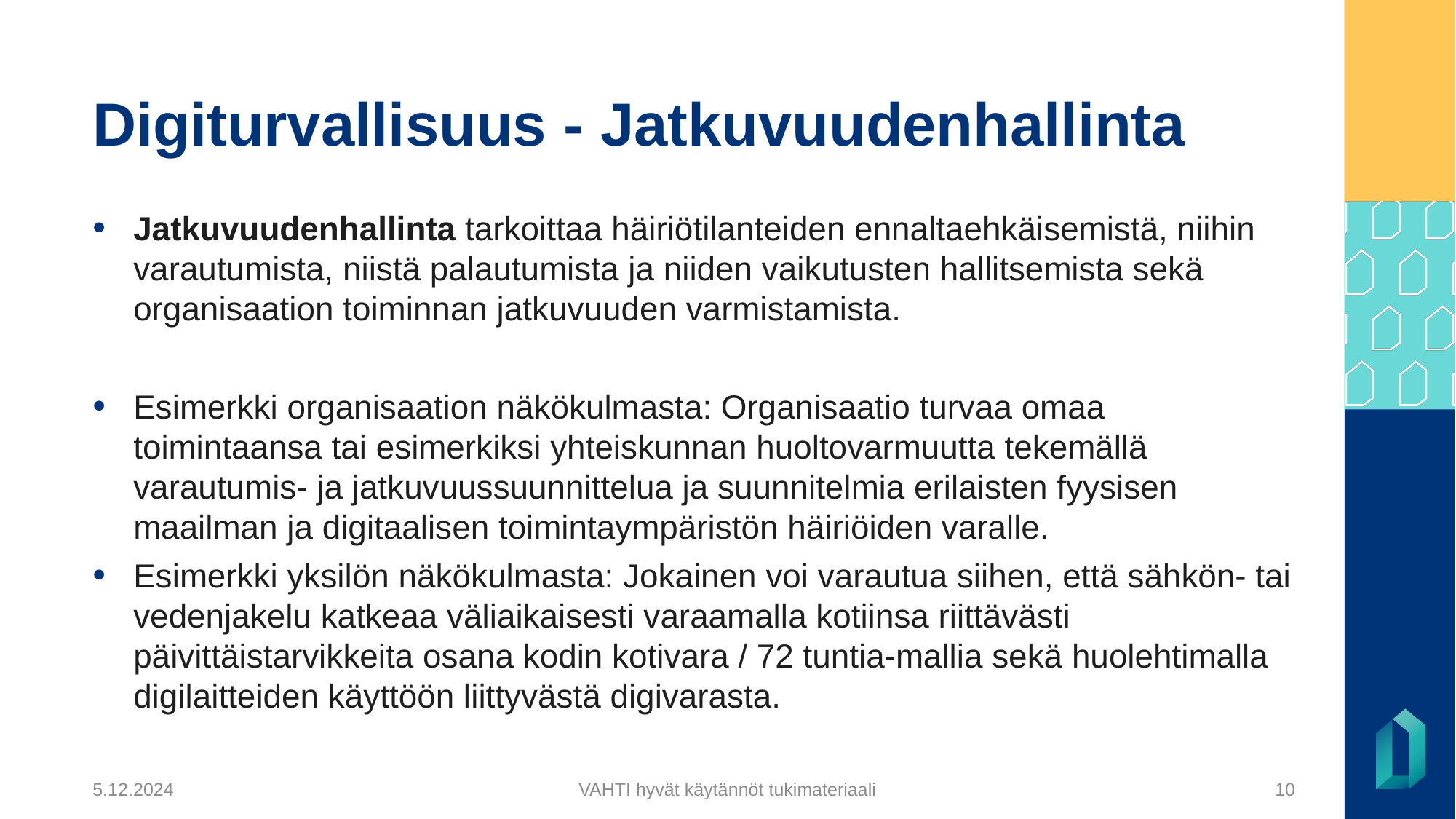

# Digiturvallisuus - Jatkuvuudenhallinta
Jatkuvuudenhallinta tarkoittaa häiriötilanteiden ennaltaehkäisemistä, niihin varautumista, niistä palautumista ja niiden vaikutusten hallitsemista sekä organisaation toiminnan jatkuvuuden varmistamista.

Esimerkki organisaation näkökulmasta: Organisaatio turvaa omaa toimintaansa tai esimerkiksi yhteiskunnan huoltovarmuutta tekemällä varautumis- ja jatkuvuussuunnittelua ja suunnitelmia erilaisten fyysisen maailman ja digitaalisen toimintaympäristön häiriöiden varalle.
Esimerkki yksilön näkökulmasta: Jokainen voi varautua siihen, että sähkön- tai vedenjakelu katkeaa väliaikaisesti varaamalla kotiinsa riittävästi päivittäistarvikkeita osana kodin kotivara / 72 tuntia-mallia sekä huolehtimalla digilaitteiden käyttöön liittyvästä digivarasta.
5.12.2024
VAHTI hyvät käytännöt tukimateriaali
10